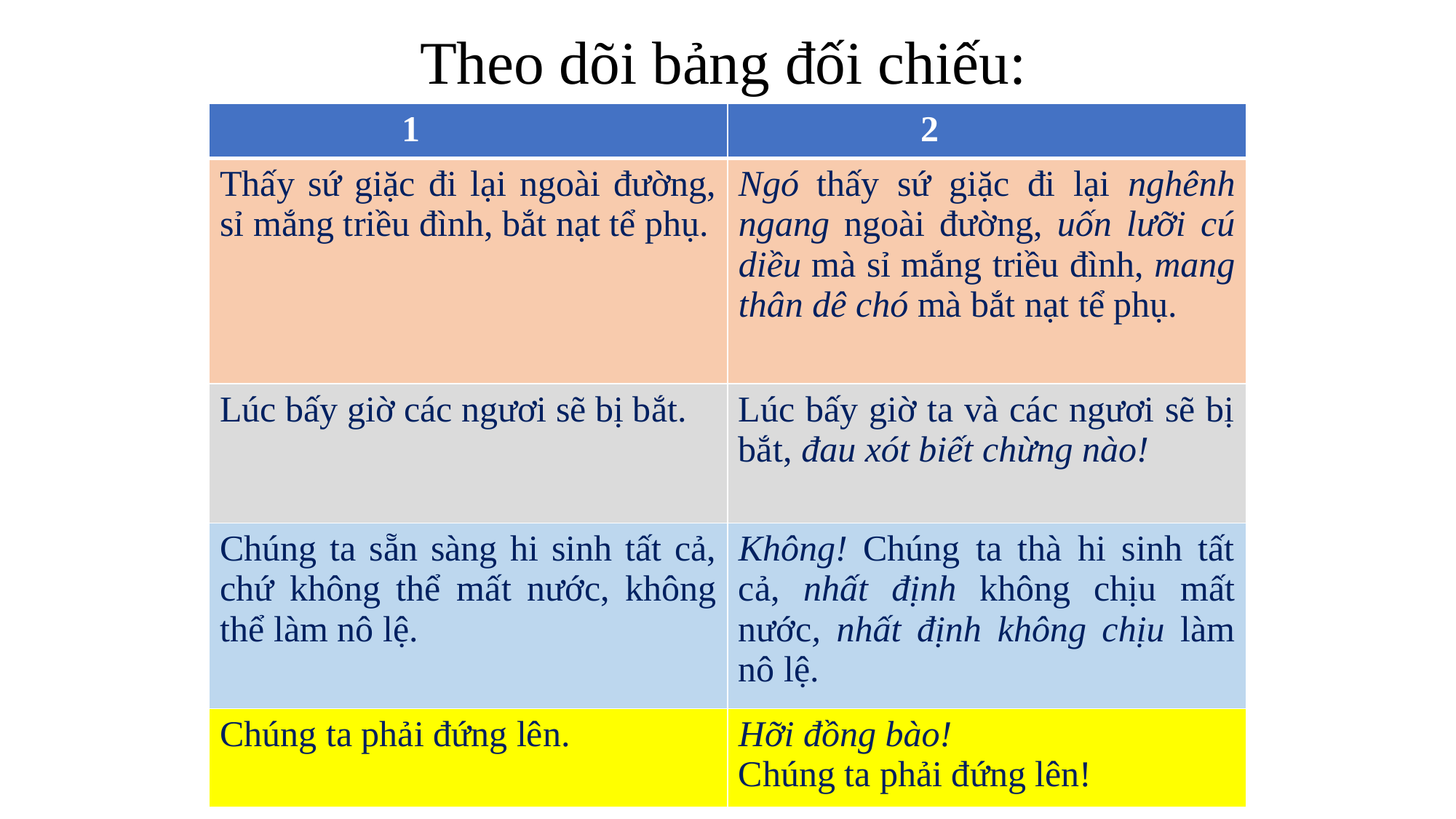

Theo dõi bảng đối chiếu:
| 1 | 2 |
| --- | --- |
| Thấy sứ giặc đi lại ngoài đường, sỉ mắng triều đình, bắt nạt tể phụ. | Ngó thấy sứ giặc đi lại nghênh ngang ngoài đường, uốn lưỡi cú diều mà sỉ mắng triều đình, mang thân dê chó mà bắt nạt tể phụ. |
| Lúc bấy giờ các ngươi sẽ bị bắt. | Lúc bấy giờ ta và các ngươi sẽ bị bắt, đau xót biết chừng nào! |
| Chúng ta sẵn sàng hi sinh tất cả, chứ không thể mất nước, không thể làm nô lệ. | Không! Chúng ta thà hi sinh tất cả, nhất định không chịu mất nước, nhất định không chịu làm nô lệ. |
| Chúng ta phải đứng lên. | Hỡi đồng bào! Chúng ta phải đứng lên! |